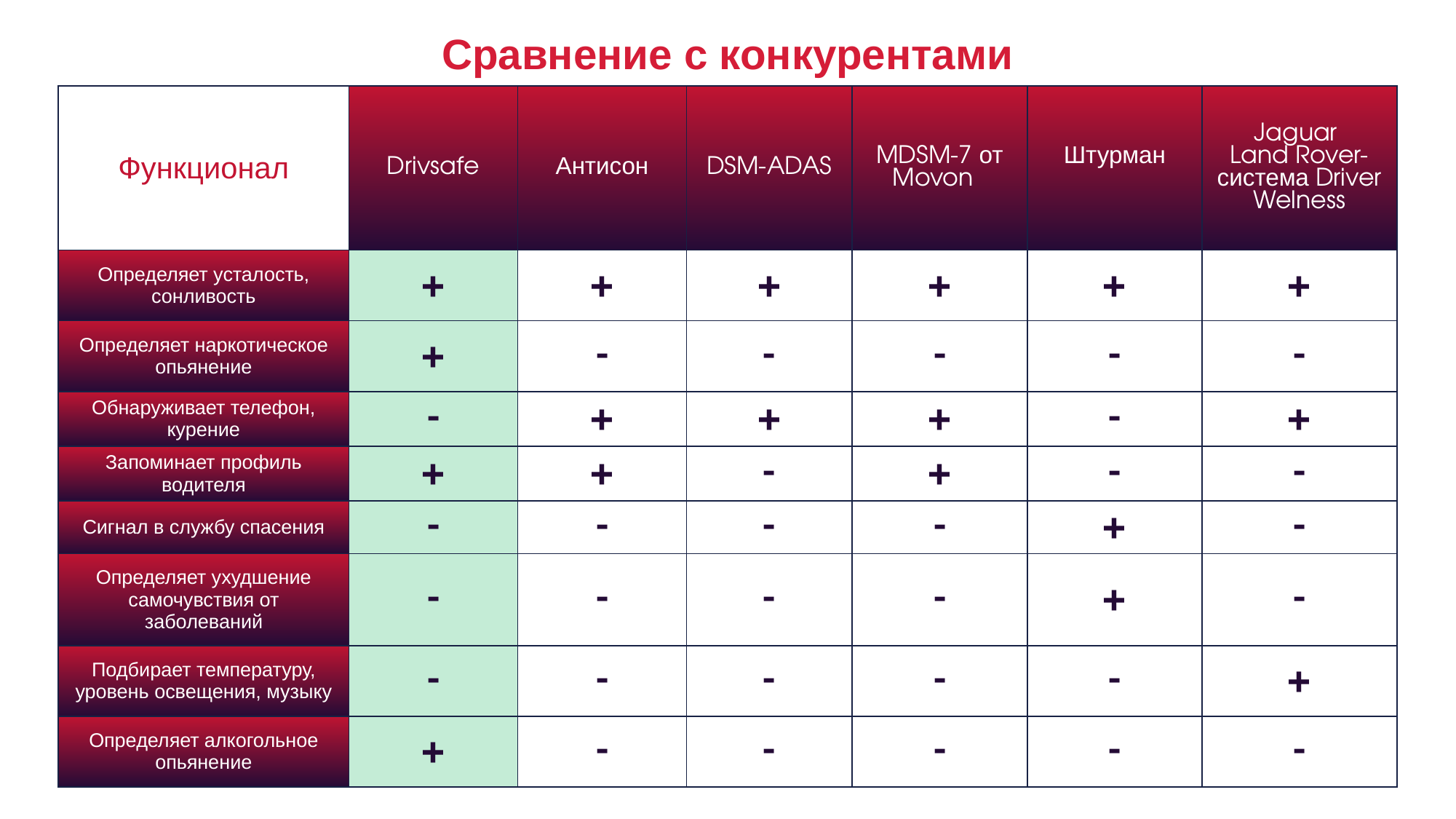

Сравнение с конкурентами
| Функционал | Drivsafe | Антисон | DSM-ADAS | MDSM-7 от Movon | Штурман | Jaguar Land Rover-система Driver Welness |
| --- | --- | --- | --- | --- | --- | --- |
| Определяет усталость, сонливость | + | + | + | + | + | + |
| Определяет наркотическое опьянение | + | - | - | - | - | - |
| Обнаруживает телефон, курение | - | + | + | + | - | + |
| Запоминает профиль водителя | + | + | - | + | - | - |
| Сигнал в службу спасения | - | - | - | - | + | - |
| Определяет ухудшение самочувствия от заболеваний | - | - | - | - | + | - |
| Подбирает температуру, уровень освещения, музыку | - | - | - | - | - | + |
| Определяет алкогольное опьянение | + | - | - | - | - | - |